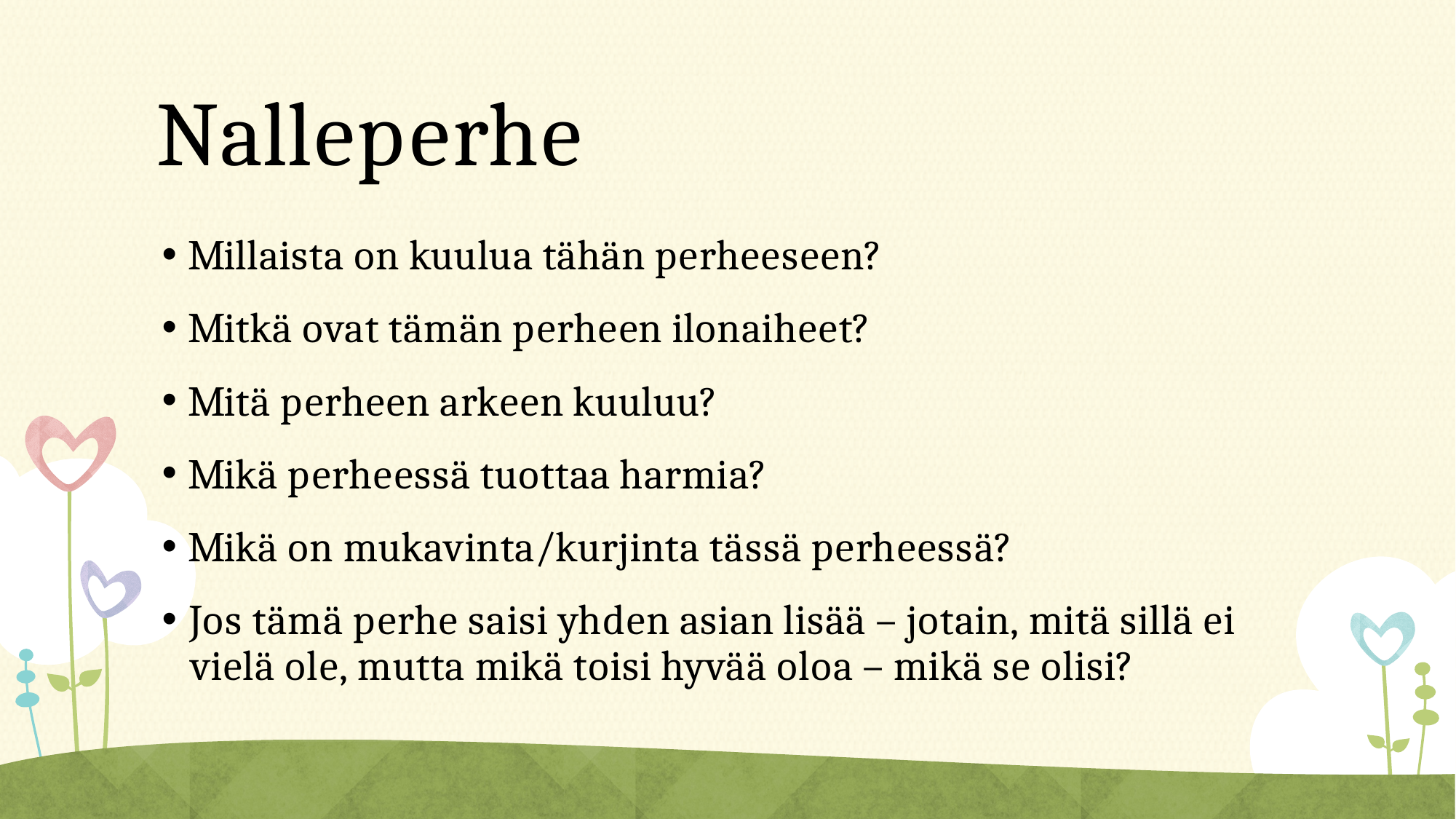

# Nalleperhe
Millaista on kuulua tähän perheeseen?
Mitkä ovat tämän perheen ilonaiheet?
Mitä perheen arkeen kuuluu?
Mikä perheessä tuottaa harmia?
Mikä on mukavinta/kurjinta tässä perheessä?
Jos tämä perhe saisi yhden asian lisää – jotain, mitä sillä ei vielä ole, mutta mikä toisi hyvää oloa – mikä se olisi?